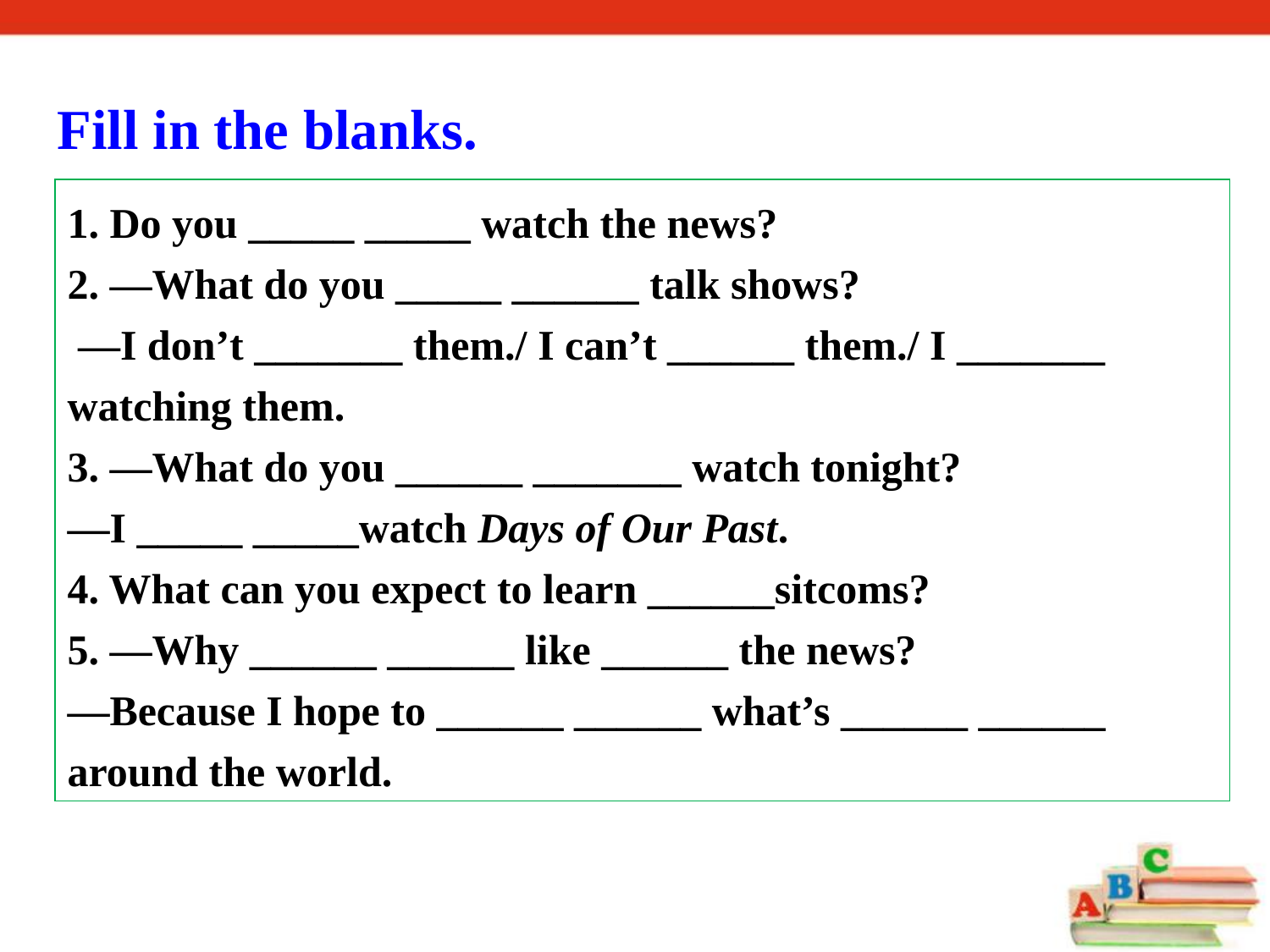

Fill in the blanks.
 Do you _____ _____ watch the news?
 —What do you _____ ______ talk shows?
 —I don’t _______ them./ I can’t ______ them./ I _______ watching them.
3. —What do you ______ _______ watch tonight?
—I _____ _____watch Days of Our Past.
4. What can you expect to learn ______sitcoms?
5. —Why ______ ______ like ______ the news?
—Because I hope to ______ ______ what’s ______ ______ around the world.